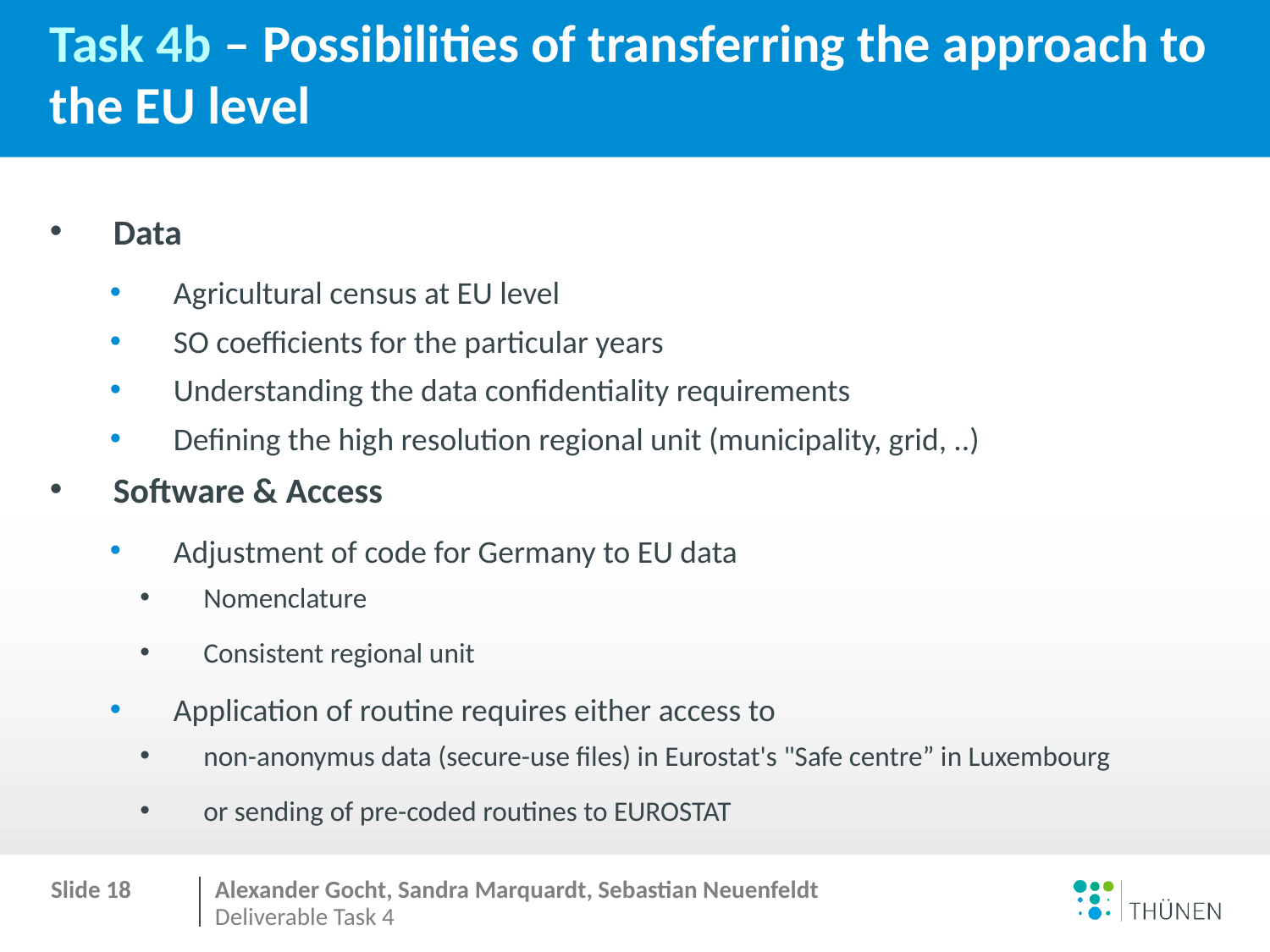

# Task 4b – Possibilities of transferring the approach to the EU level
Data
Agricultural census at EU level
SO coefficients for the particular years
Understanding the data confidentiality requirements
Defining the high resolution regional unit (municipality, grid, ..)
Software & Access
Adjustment of code for Germany to EU data
Nomenclature
Consistent regional unit
Application of routine requires either access to
non-anonymus data (secure-use files) in Eurostat's "Safe centre” in Luxembourg
or sending of pre-coded routines to EUROSTAT